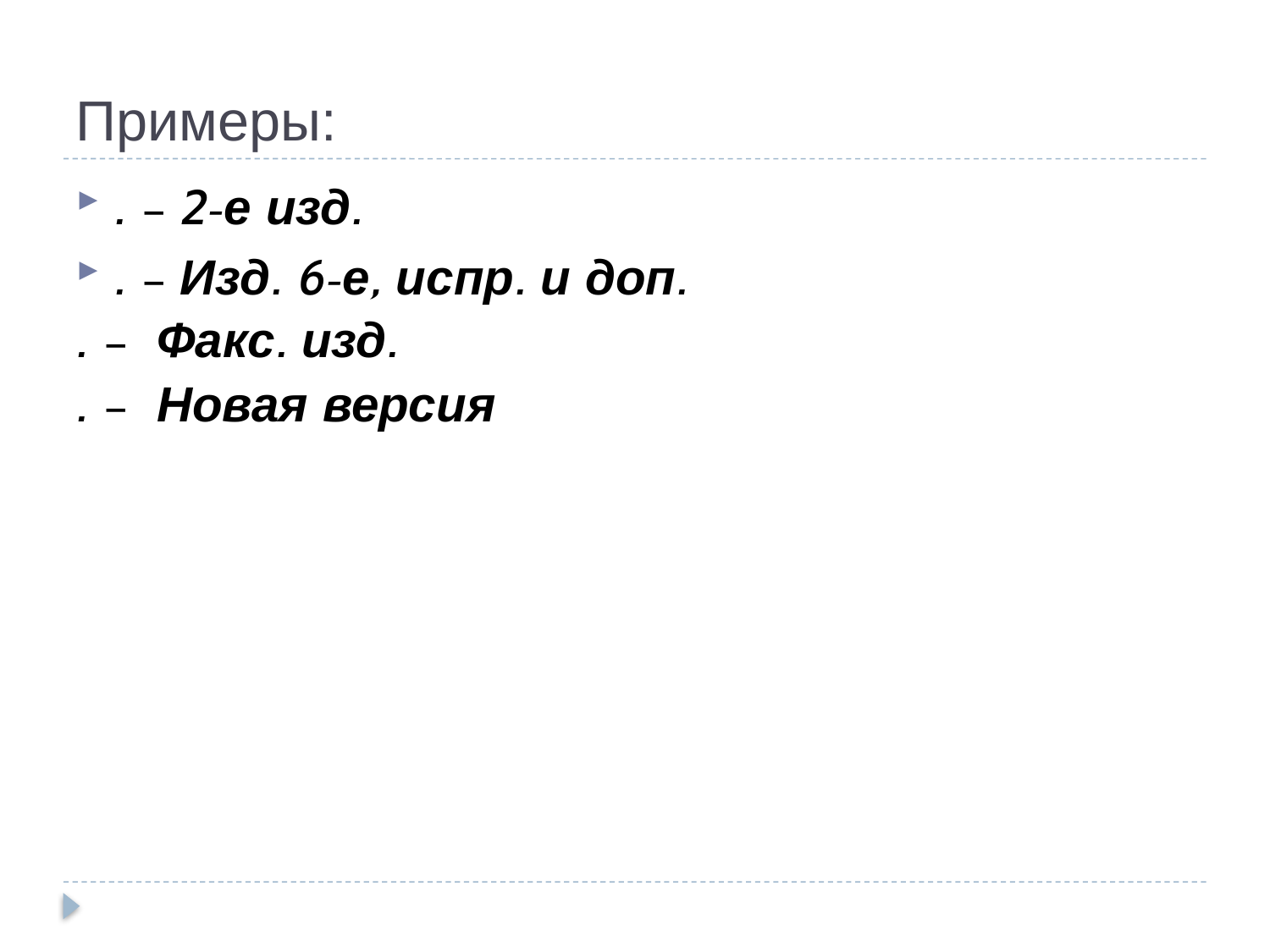

# Примеры:
. – 2-е изд.
. – Изд. 6-е, испр. и доп.
. –  Факс. изд.
. –  Новая версия